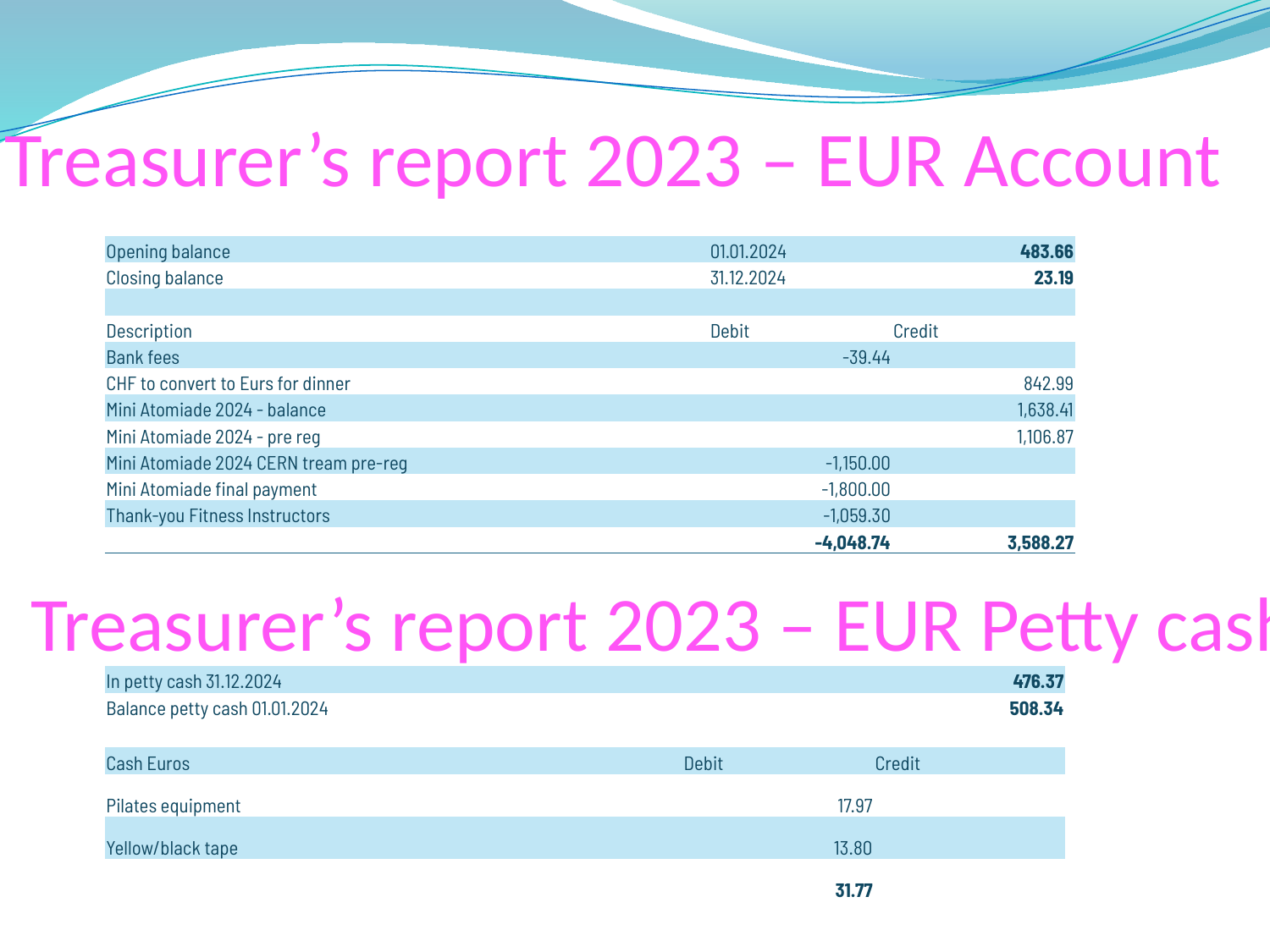

# Treasurer’s report 2023 – EUR Account
| Opening balance | 01.01.2024 | 483.66 |
| --- | --- | --- |
| Closing balance | 31.12.2024 | 23.19 |
|  |  |  |
| Description | Debit | Credit |
| Bank fees | -39.44 |  |
| CHF to convert to Eurs for dinner |  | 842.99 |
| Mini Atomiade 2024 - balance |  | 1,638.41 |
| Mini Atomiade 2024 - pre reg |  | 1,106.87 |
| Mini Atomiade 2024 CERN tream pre-reg | -1,150.00 |  |
| Mini Atomiade final payment | -1,800.00 |  |
| Thank-you Fitness Instructors | -1,059.30 |  |
|  | -4,048.74 | 3,588.27 |
Treasurer’s report 2023 – EUR Petty cash
| In petty cash 31.12.2024 |  | 476.37 |
| --- | --- | --- |
| Balance petty cash 01.01.2024 |  | 508.34 |
|  |  |  |
| Cash Euros | Debit | Credit |
| Pilates equipment | 17.97 |  |
| Yellow/black tape | 13.80 |  |
|  | 31.77 |  |